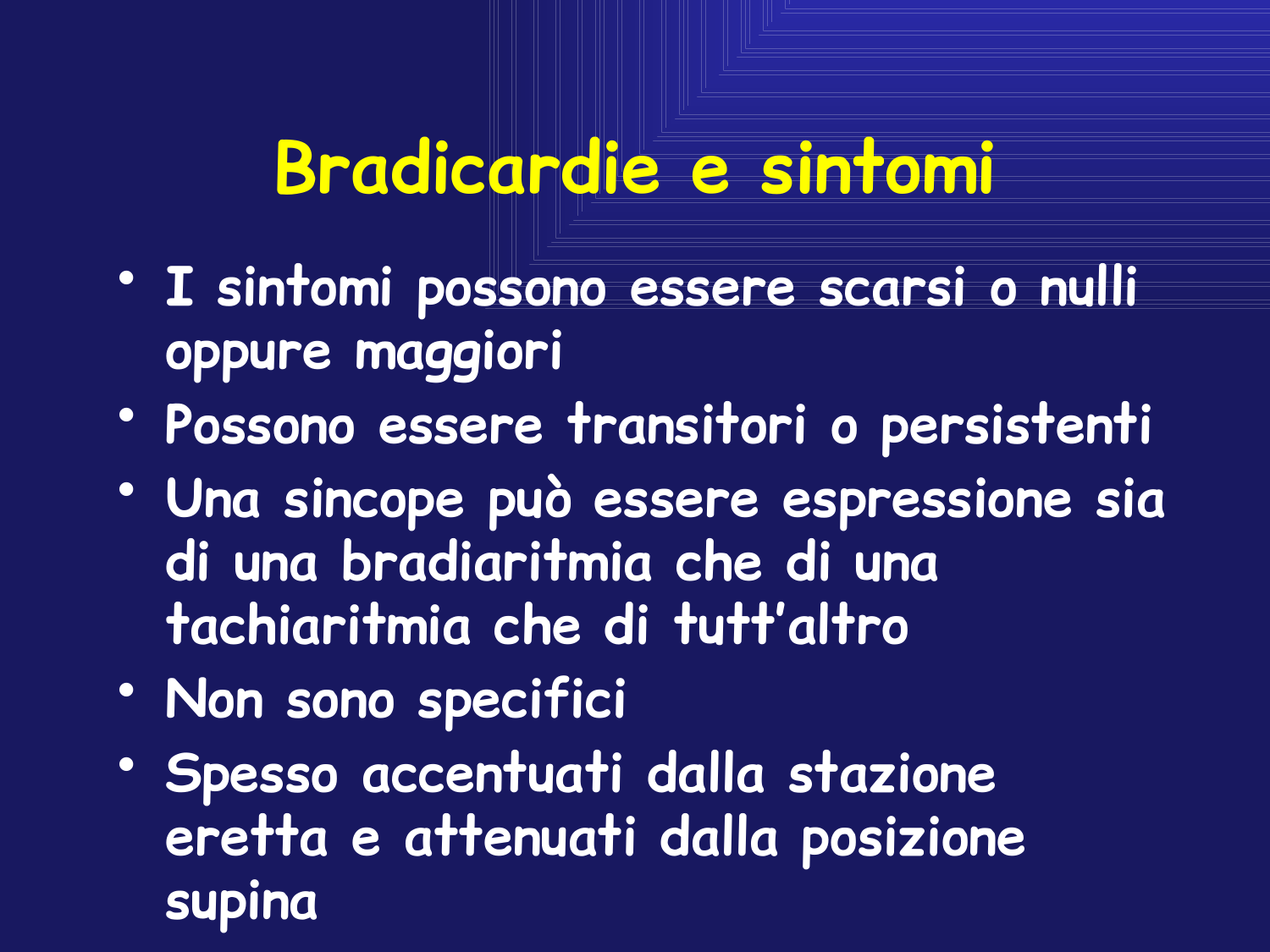

# Bradicardie e sintomi
I sintomi possono essere scarsi o nulli oppure maggiori
Possono essere transitori o persistenti
Una sincope può essere espressione sia di una bradiaritmia che di una tachiaritmia che di tutt’altro
Non sono specifici
Spesso accentuati dalla stazione eretta e attenuati dalla posizione supina